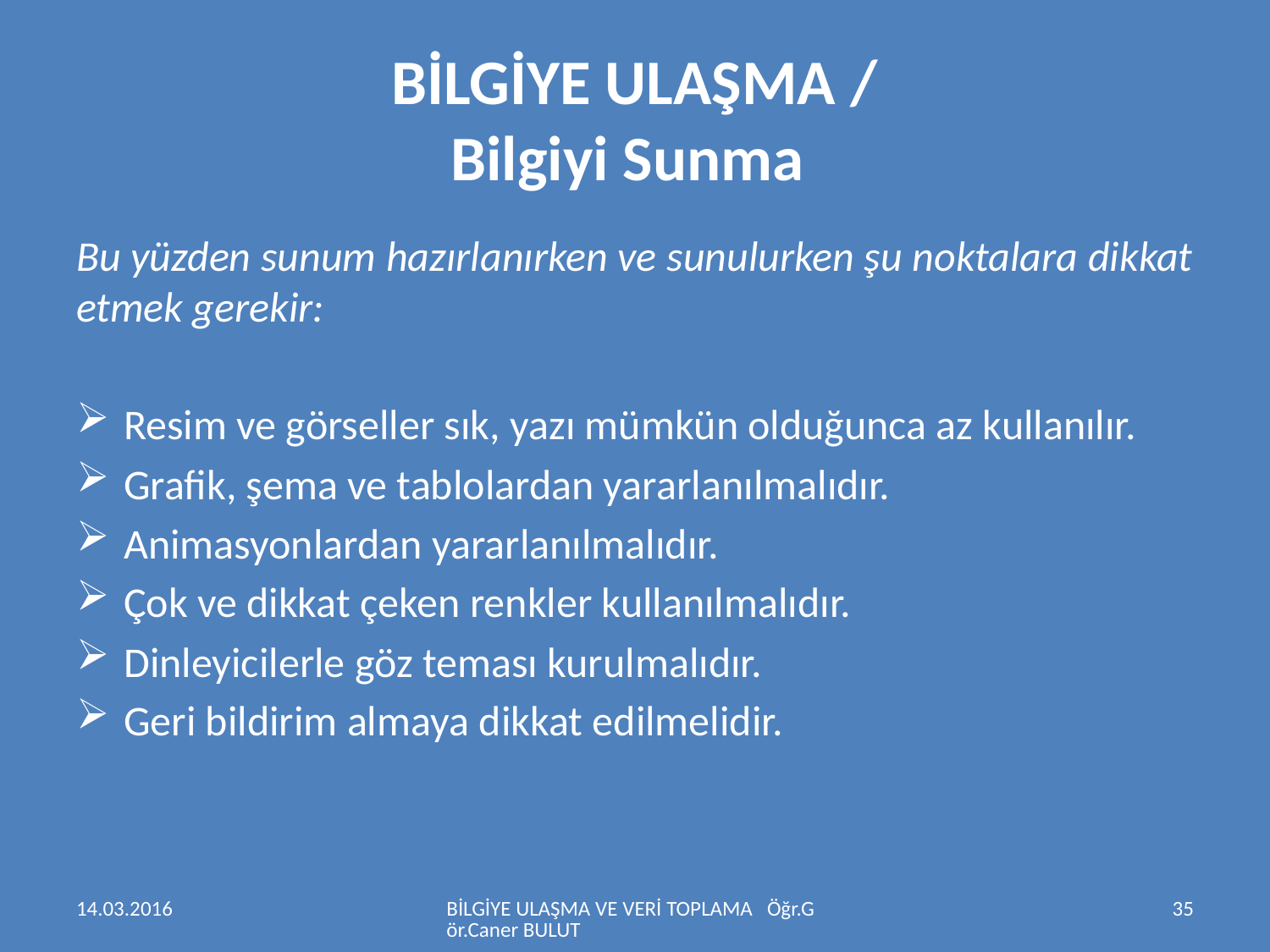

# BİLGİYE ULAŞMA / Bilgiyi Sunma
Bu yüzden sunum hazırlanırken ve sunulurken şu noktalara dikkat etmek gerekir:

Resim ve görseller sık, yazı mümkün olduğunca az kullanılır.
Grafik, şema ve tablolardan yararlanılmalıdır.
Animasyonlardan yararlanılmalıdır.
Çok ve dikkat çeken renkler kullanılmalıdır.
Dinleyicilerle göz teması kurulmalıdır.
Geri bildirim almaya dikkat edilmelidir.

14.03.2016
BİLGİYE ULAŞMA VE VERİ TOPLAMA   Öğr.Gör.Caner BULUT
35